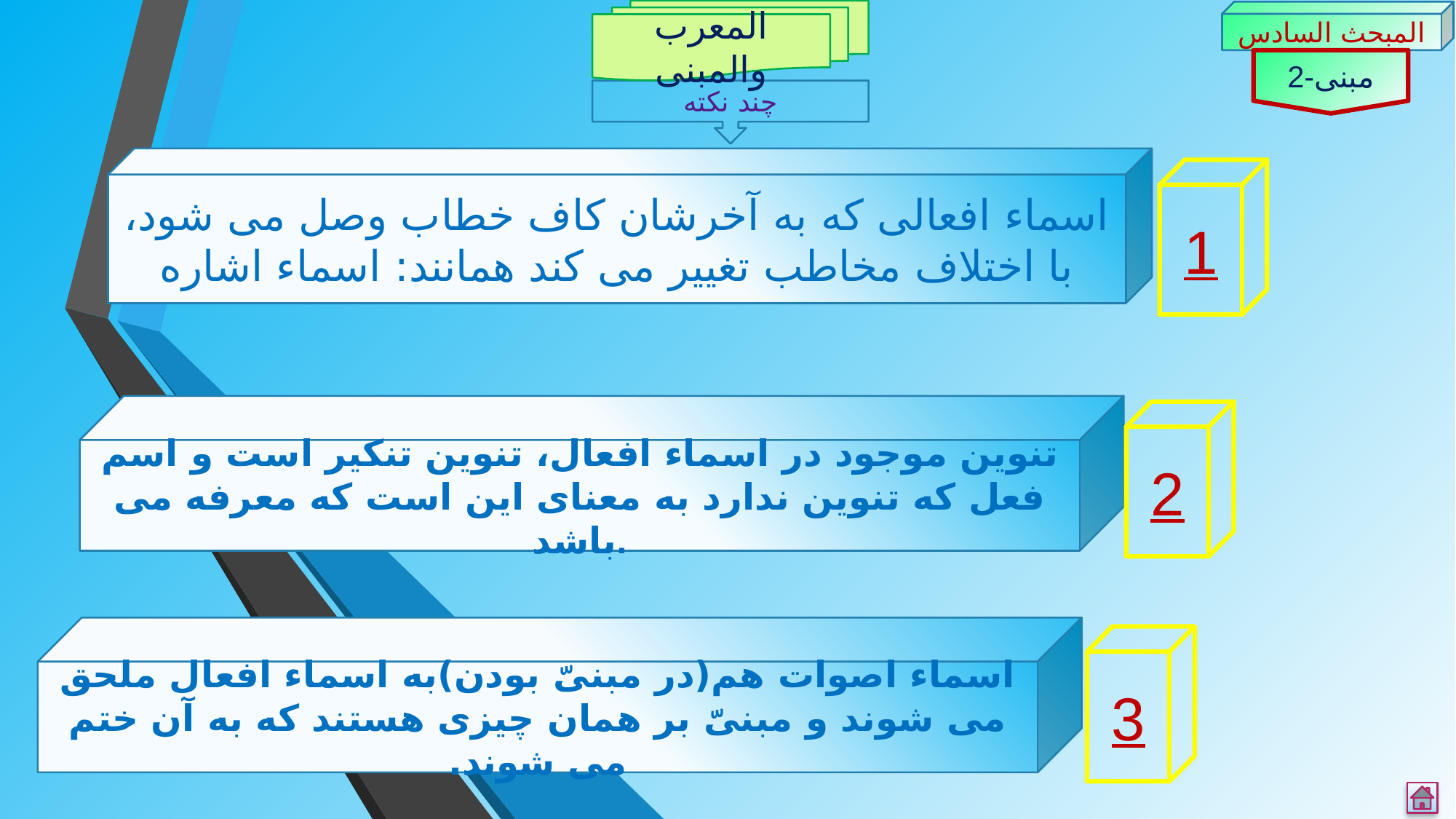

المعرب والمبنی
المبحث السادس
2-مبنی
چند نکته
اسماء افعالی که به آخرشان کاف خطاب وصل می شود، با اختلاف مخاطب تغییر می کند همانند: اسماء اشاره
1
تنوین موجود در اسماء افعال، تنوین تنکیر است و اسم فعل که تنوین ندارد به معنای این است که معرفه می باشد.
2
اسماء اصوات هم(در مبنیّ بودن)به اسماء افعال ملحق می شوند و مبنیّ بر همان چیزی هستند که به آن ختم می شوند.
3